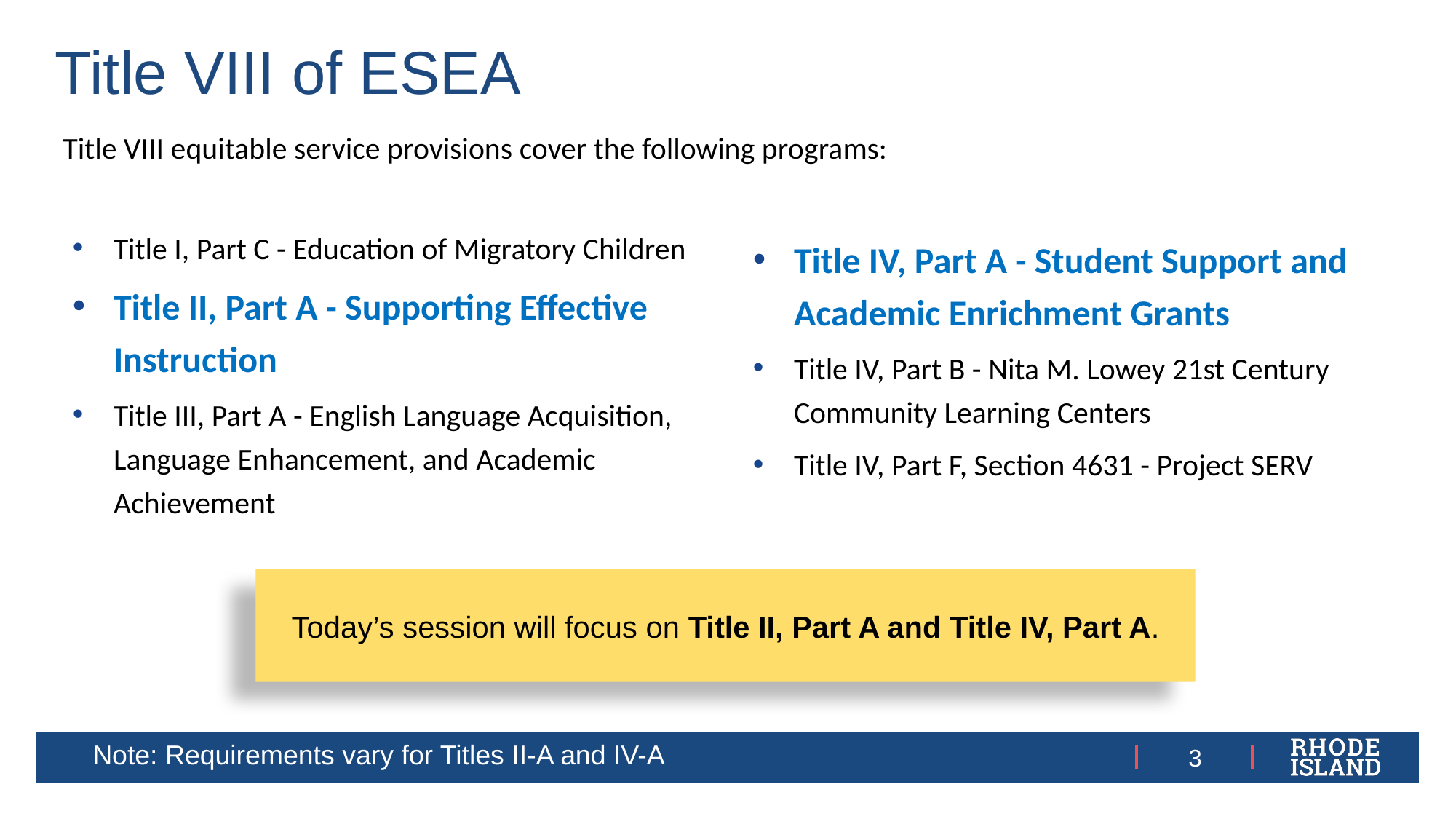

# Title VIII of ESEA

Title VIII equitable service provisions cover the following programs:
Title I, Part C - Education of Migratory Children
Title II, Part A - Supporting Effective Instruction
Title III, Part A - English Language Acquisition, Language Enhancement, and Academic Achievement

Title IV, Part A - Student Support and Academic Enrichment Grants
Title IV, Part B - Nita M. Lowey 21st Century Community Learning Centers
Title IV, Part F, Section 4631 - Project SERV

Today’s session will focus on Title II, Part A and Title IV, Part A.

Note: Requirements vary for Titles II-A and IV-A
3